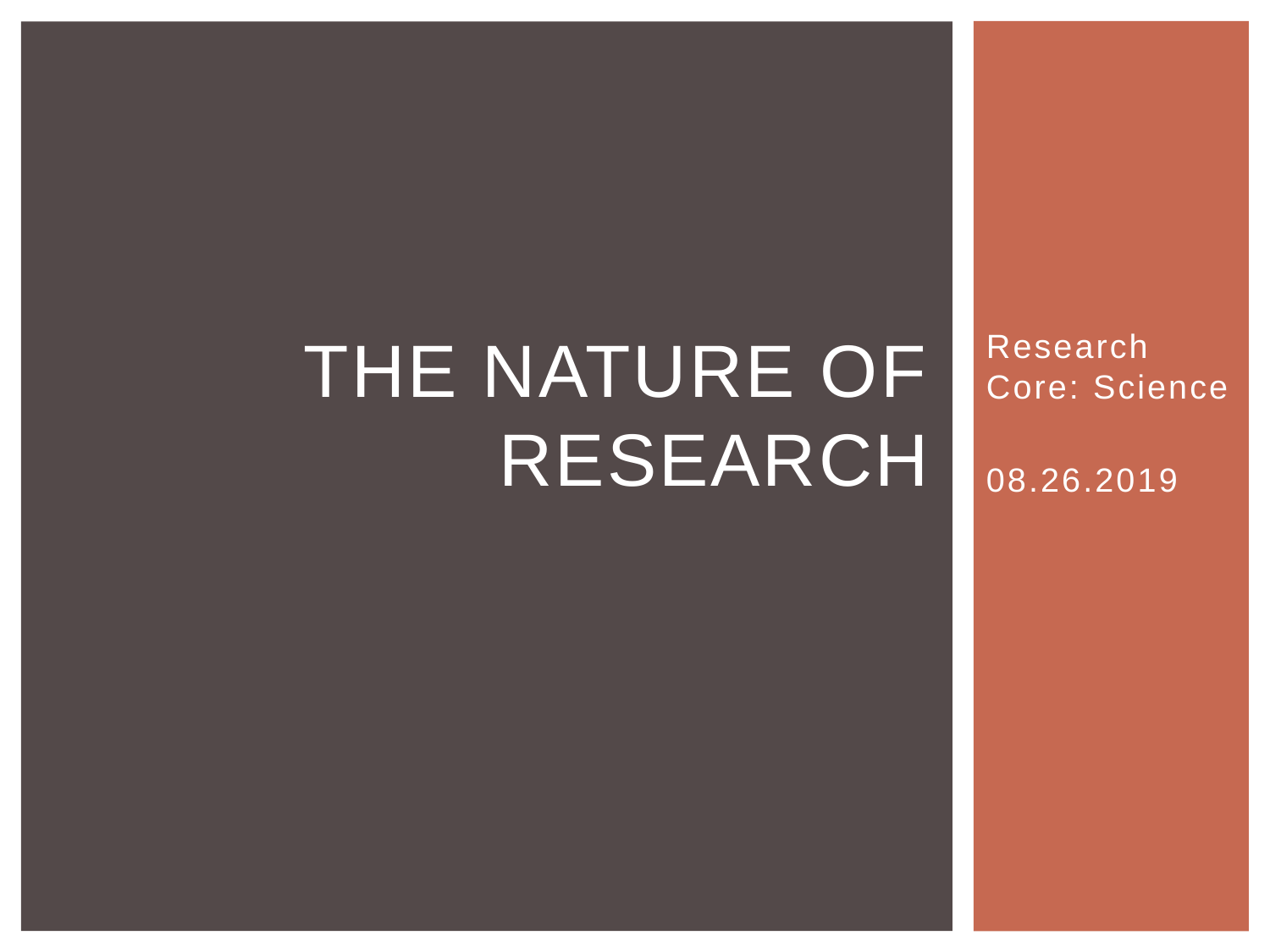

# The Nature of Research
Research Core: Science

08.26.2019